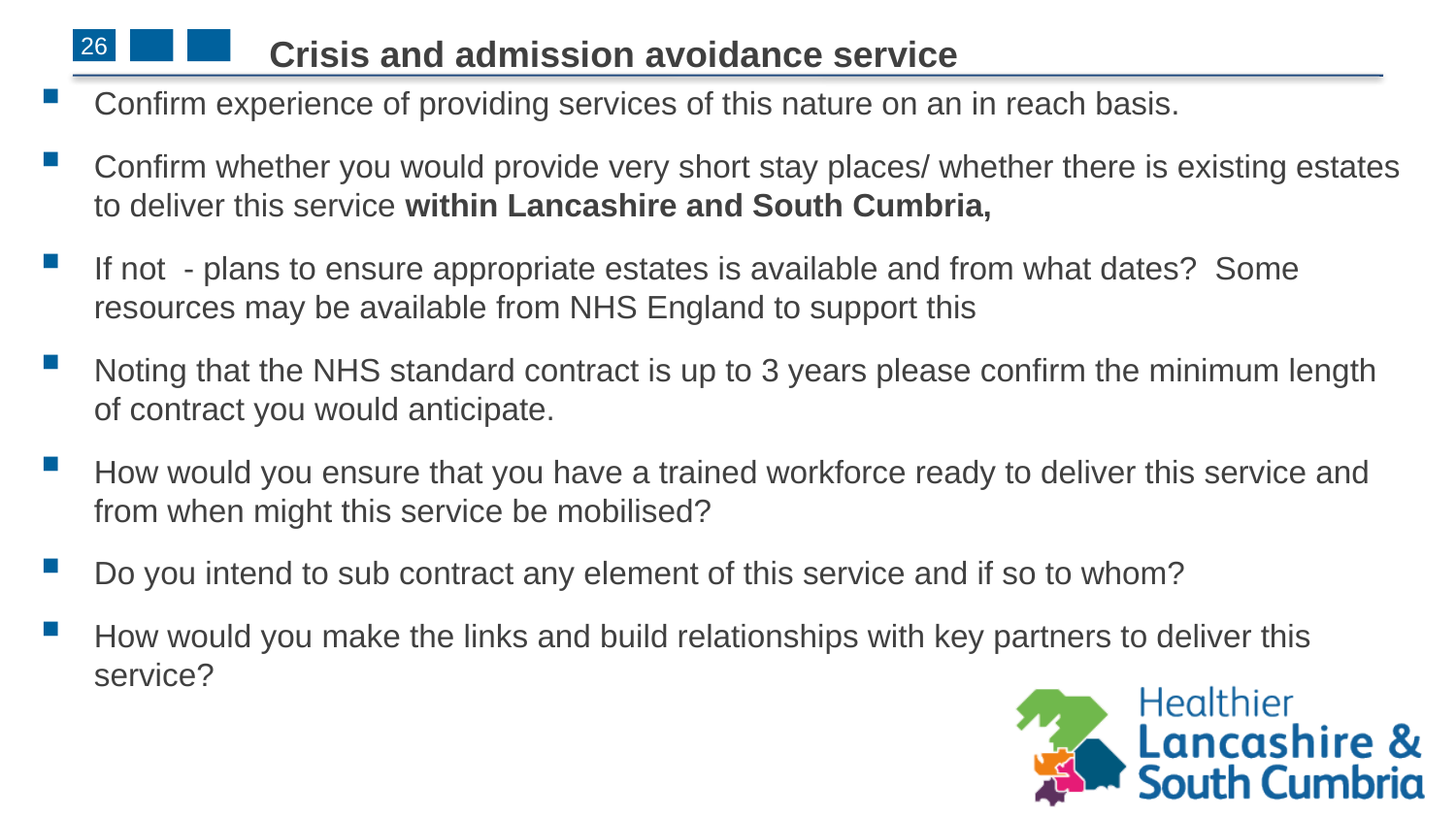

# Crisis and admission avoidance service
26
Confirm experience of providing services of this nature on an in reach basis.
Confirm whether you would provide very short stay places/ whether there is existing estates to deliver this service within Lancashire and South Cumbria,
If not  - plans to ensure appropriate estates is available and from what dates?  Some resources may be available from NHS England to support this
Noting that the NHS standard contract is up to 3 years please confirm the minimum length of contract you would anticipate.
How would you ensure that you have a trained workforce ready to deliver this service and from when might this service be mobilised?
Do you intend to sub contract any element of this service and if so to whom?
How would you make the links and build relationships with key partners to deliver this service?